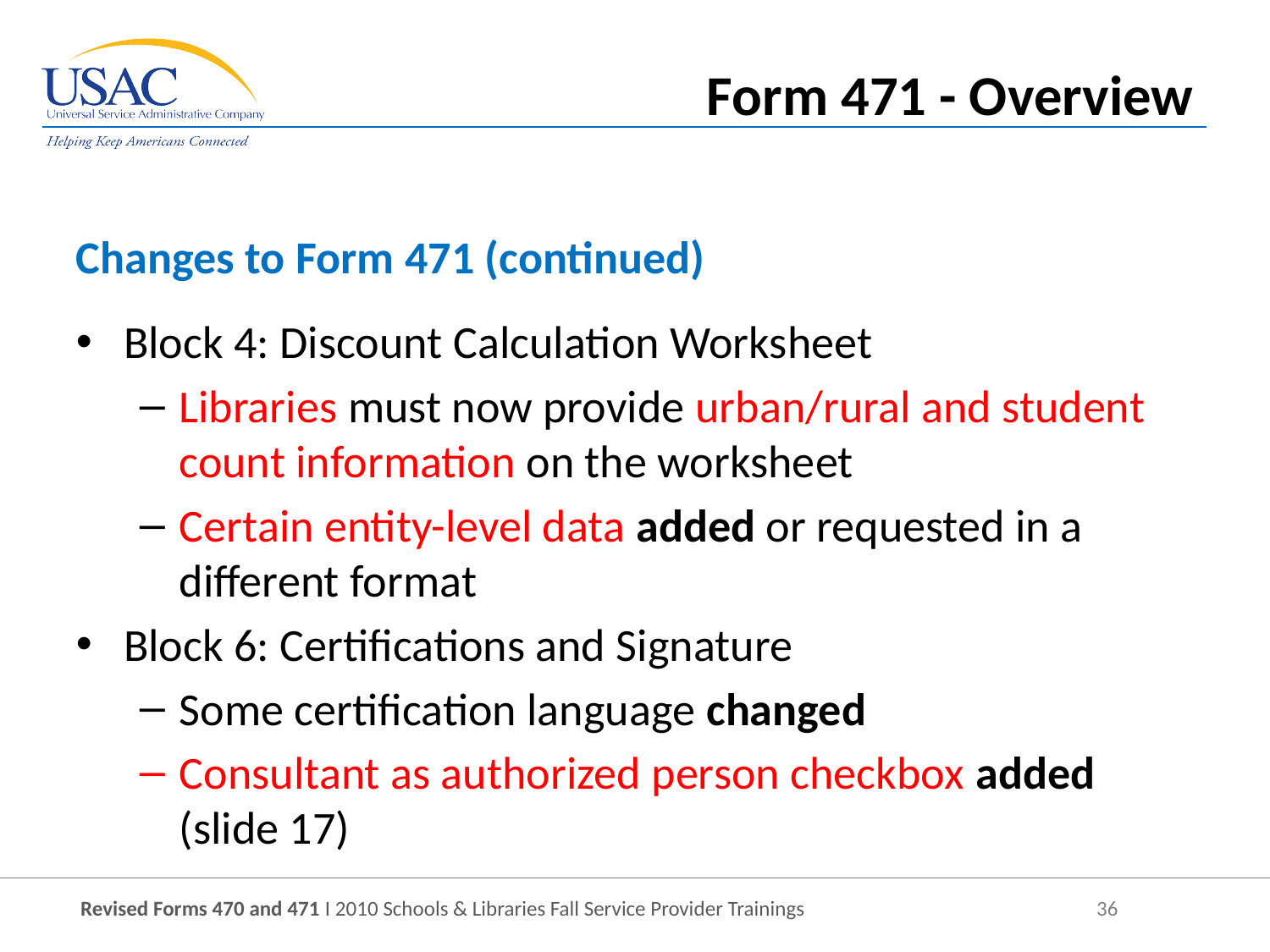

Form 471 - Overview
Changes to Form 471 (continued)
Block 4: Discount Calculation Worksheet
Libraries must now provide urban/rural and student count information on the worksheet
Certain entity-level data added or requested in a different format
Block 6: Certifications and Signature
Some certification language changed
Consultant as authorized person checkbox added (slide 17)